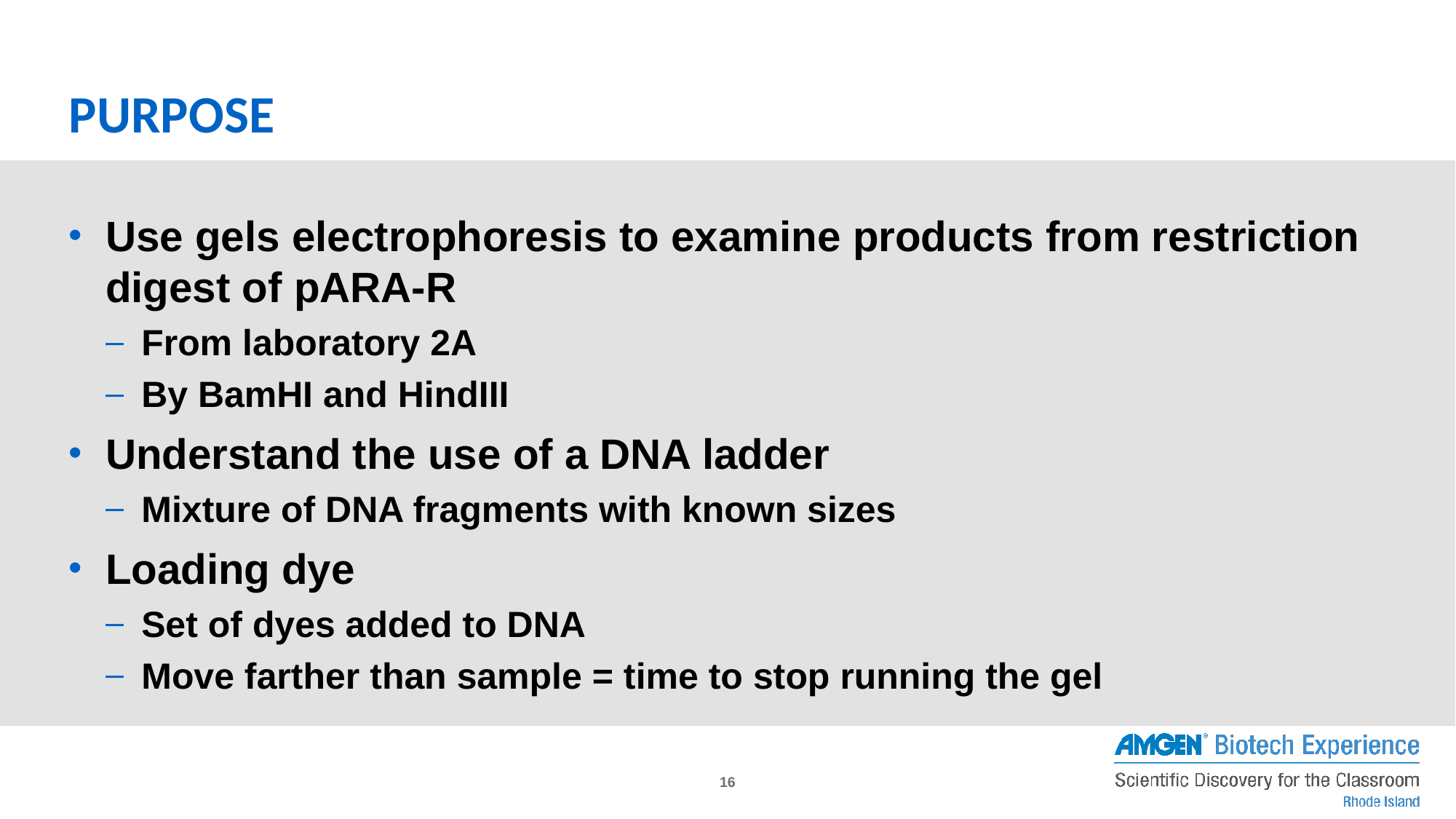

# purpose
Use gels electrophoresis to examine products from restriction digest of pARA-R
From laboratory 2A
By BamHI and HindIII
Understand the use of a DNA ladder
Mixture of DNA fragments with known sizes
Loading dye
Set of dyes added to DNA
Move farther than sample = time to stop running the gel